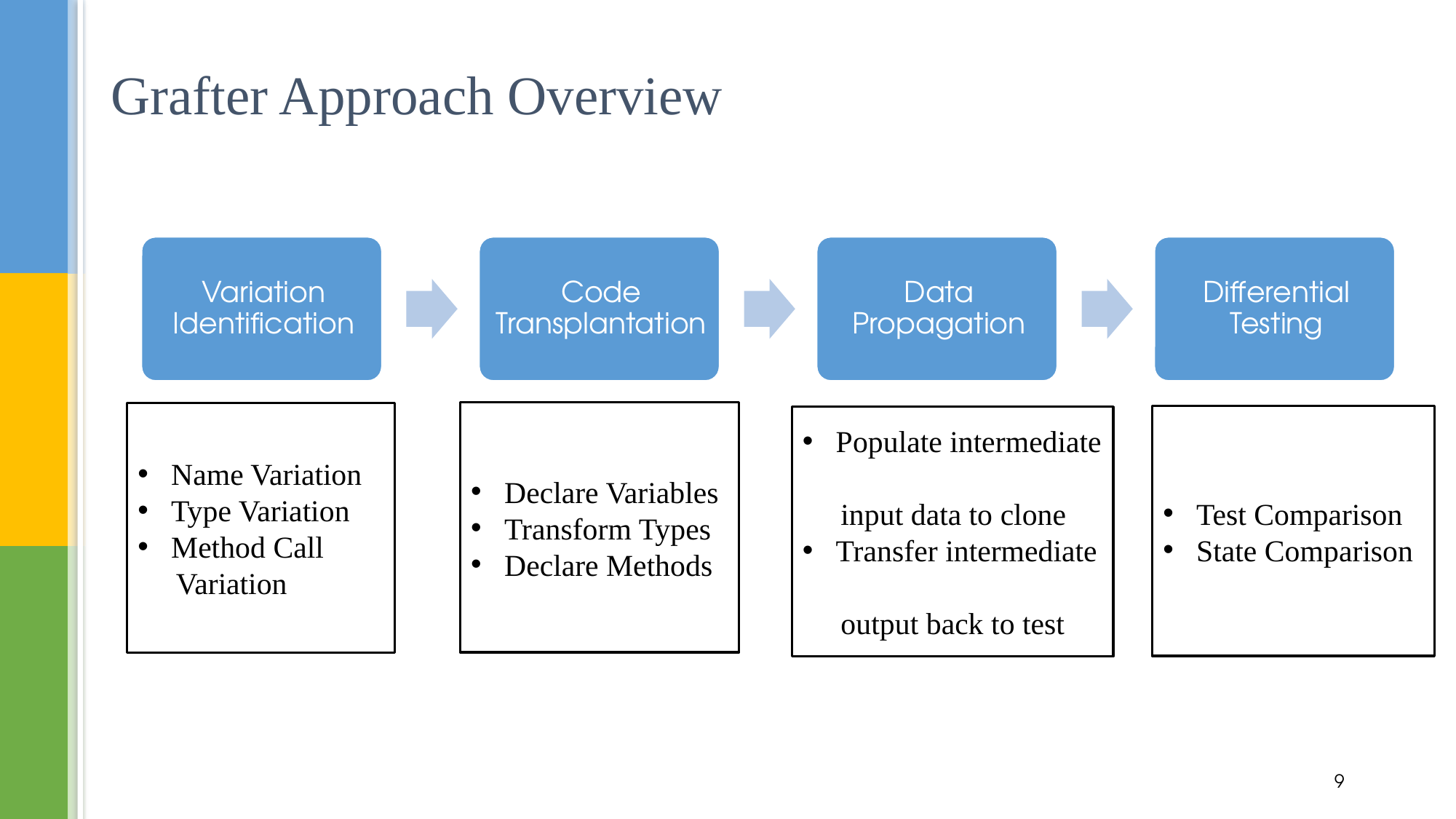

# Grafter Approach Overview
Variation Identification

Code Transplantation

Data Propagation

Differential Testing
   Declare Variables
   Transform Types
   Declare Methods
   Name Variation
   Type Variation
   Method Call
     Variation
   Test Comparison
   State Comparison
   Populate intermediate
     input data to clone
   Transfer intermediate
     output back to test
9